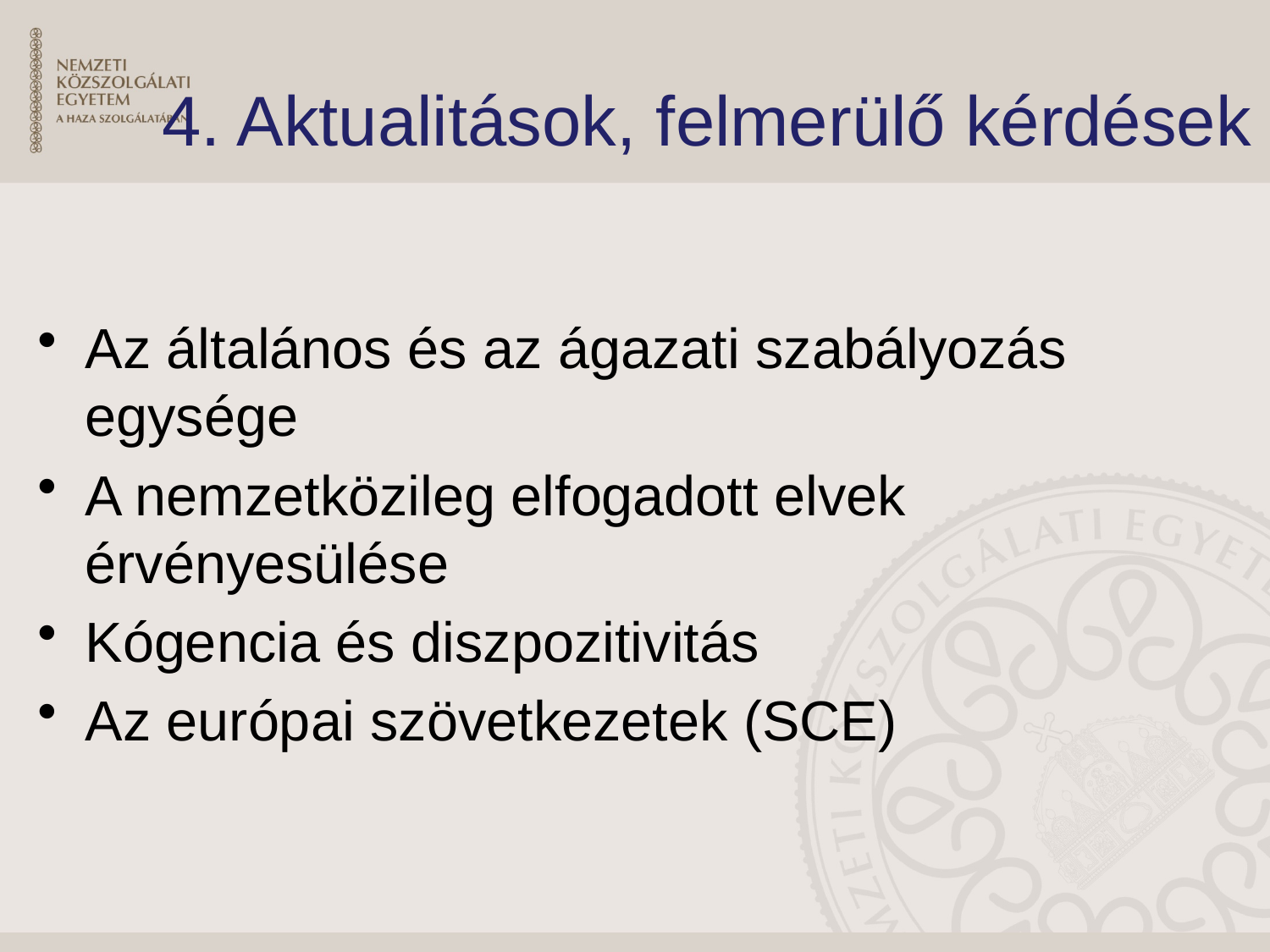

# 4. Aktualitások, felmerülő kérdések
Az általános és az ágazati szabályozás egysége
A nemzetközileg elfogadott elvek érvényesülése
Kógencia és diszpozitivitás
Az európai szövetkezetek (SCE)